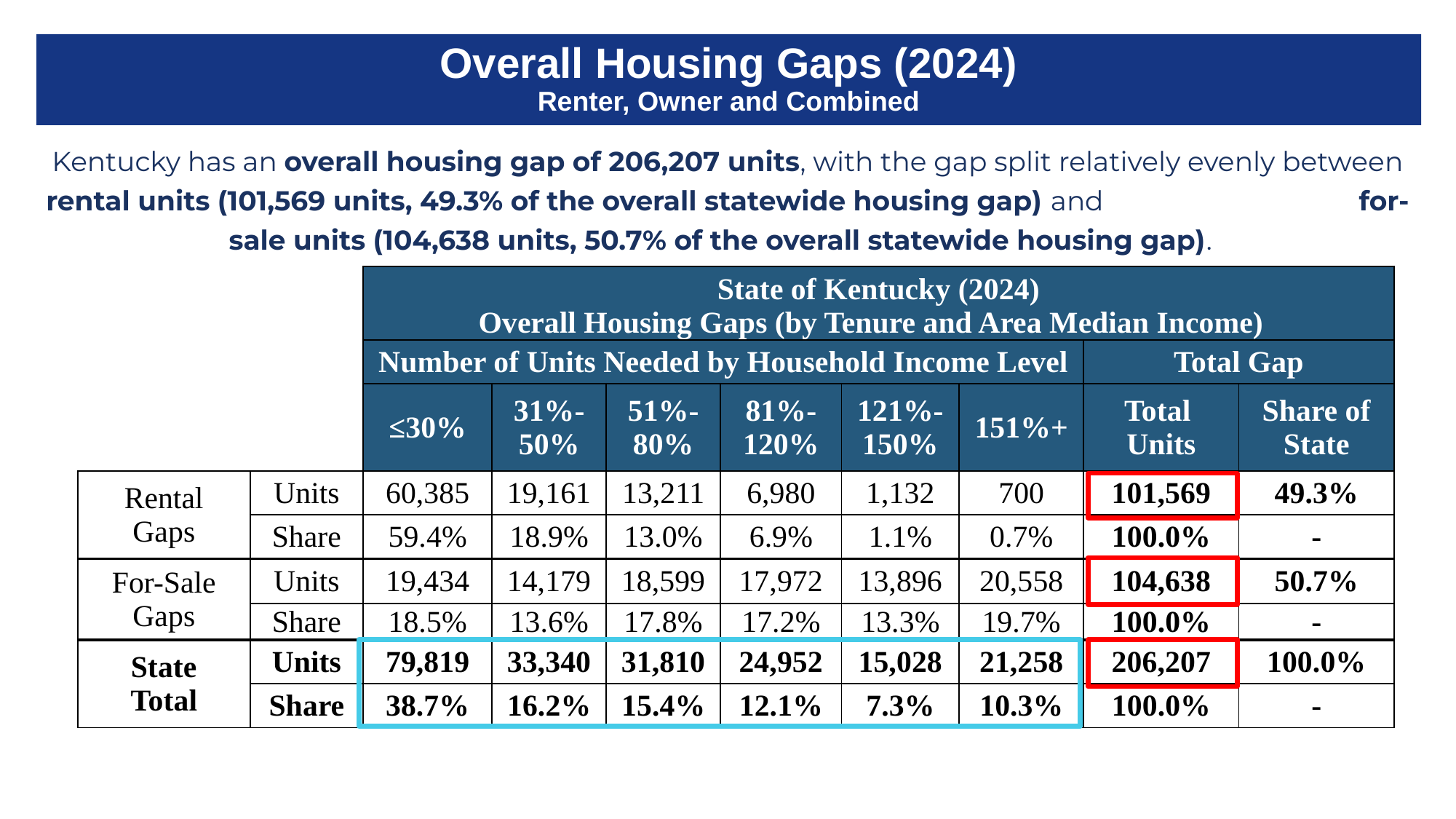

Overall Housing Gaps (2024)
Renter, Owner and Combined
Kentucky has an overall housing gap of 206,207 units, with the gap split relatively evenly between rental units (101,569 units, 49.3% of the overall statewide housing gap) and                                    for-sale units (104,638 units, 50.7% of the overall statewide housing gap).
|  |  | State of Kentucky (2024) Overall Housing Gaps (by Tenure and Area Median Income) |  |  |  |  |  |  |  |
| --- | --- | --- | --- | --- | --- | --- | --- | --- | --- |
|  |  | Number of Units Needed by Household Income Level |  |  |  |  |  | Total Gap |  |
|  |  | ≤30% | 31%-50% | 51%-80% | 81%-120% | 121%-150% | 151%+ | Total Units | Share of State |
| Rental Gaps | Units | 60,385 | 19,161 | 13,211 | 6,980 | 1,132 | 700 | 101,569 | 49.3% |
|  | Share | 59.4% | 18.9% | 13.0% | 6.9% | 1.1% | 0.7% | 100.0% | - |
| For-Sale Gaps | Units | 19,434 | 14,179 | 18,599 | 17,972 | 13,896 | 20,558 | 104,638 | 50.7% |
|  | Share | 18.5% | 13.6% | 17.8% | 17.2% | 13.3% | 19.7% | 100.0% | - |
| State Total | Units | 79,819 | 33,340 | 31,810 | 24,952 | 15,028 | 21,258 | 206,207 | 100.0% |
|  | Share | 38.7% | 16.2% | 15.4% | 12.1% | 7.3% | 10.3% | 100.0% | - |